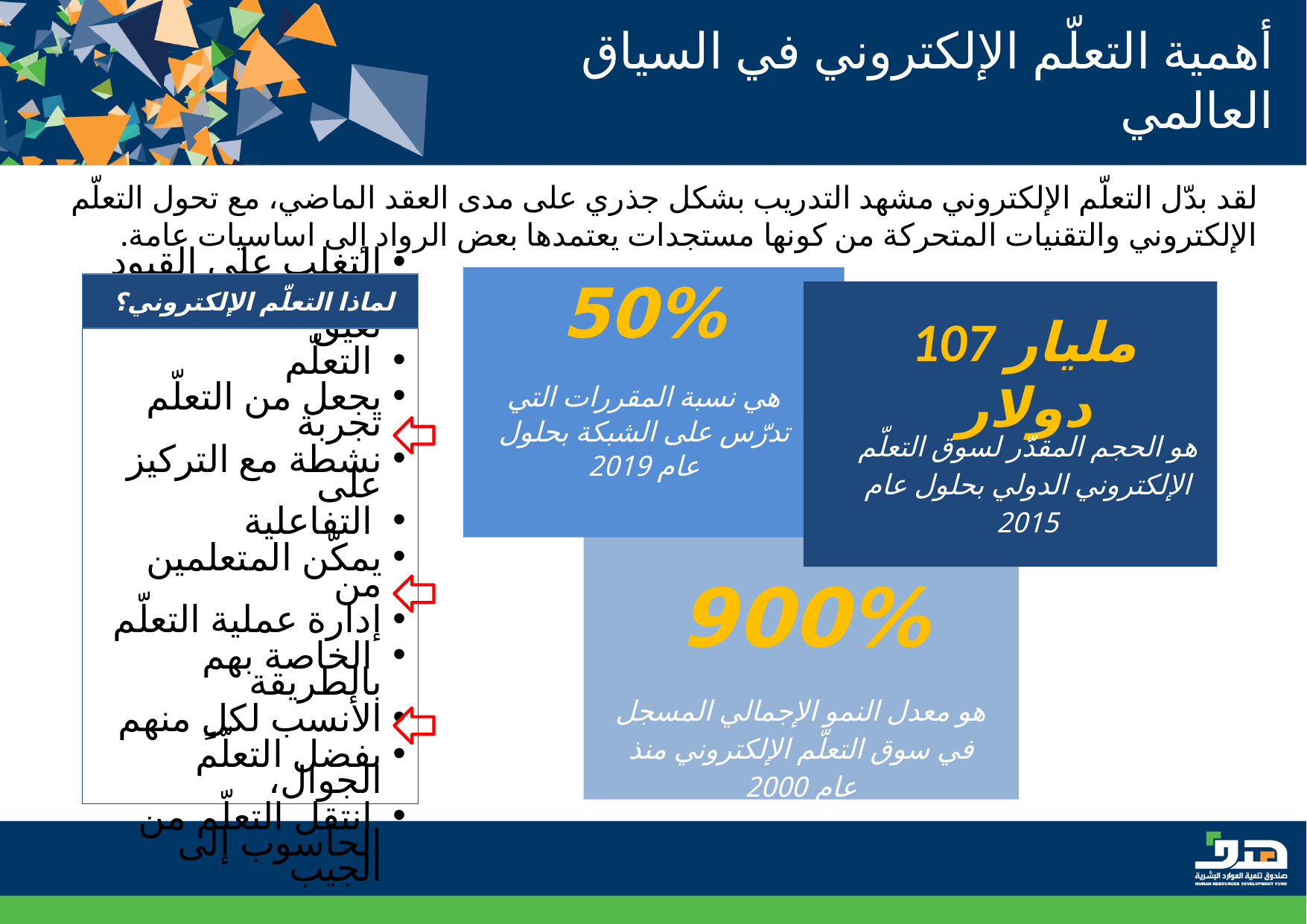

أهمية التعلّم الإلكتروني في السياق العالمي
لقد بدّل التعلّم الإلكتروني مشهد التدريب بشكل جذري على مدى العقد الماضي، مع تحول التعلّم الإلكتروني والتقنيات المتحركة من كونها مستجدات يعتمدها بعض الرواد إلى اساسيات عامة.

50%
لماذا التعلّم الإلكتروني؟

107 مليار دولار
التغلب على القيود
الجغرافية التي تعيق
 التعلّم
يجعل من التعلّم تجربة
نشطة مع التركيز على
 التفاعلية
يمكّن المتعلمين من
إدارة عملية التعلّم
 الخاصة بهم بالطريقة
الأنسب لكلٍ منهم
بفضل التعلّم الجوال،
 انتقل التعلّم من الحاسوب إلى الجيب

هي نسبة المقررات التي تدرّس على الشبكة بحلول عام 2019

هو الحجم المقدّر لسوق التعلّم الإلكتروني الدولي بحلول عام 2015

900%

هو معدل النمو الإجمالي المسجل في سوق التعلّم الإلكتروني منذ عام 2000